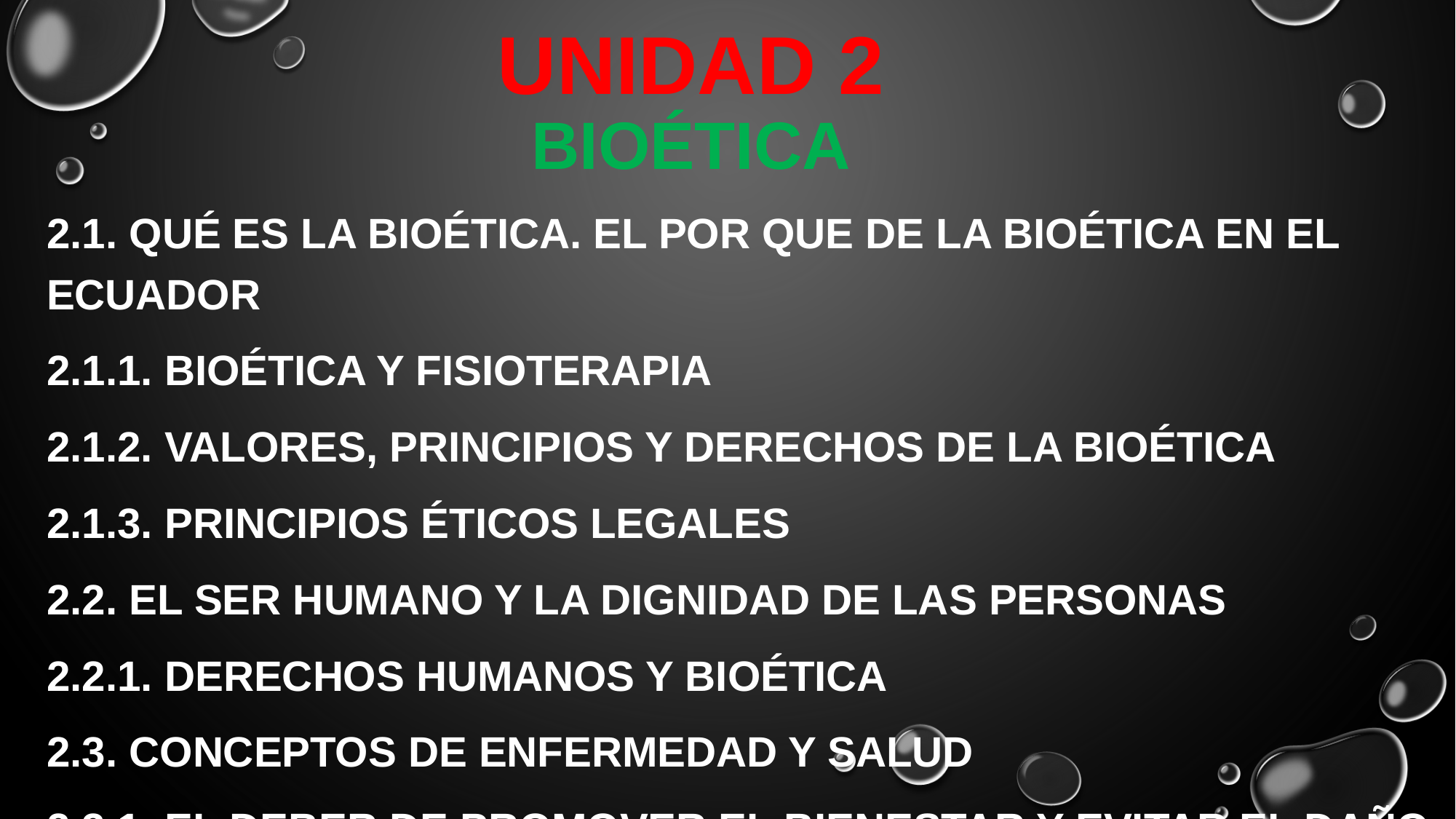

# UNIDAD 2 BIOÉTICA
2.1. QUÉ ES LA BIOÉTICA. EL POR QUE DE LA BIOÉTICA EN EL ECUADOR
2.1.1. BIOÉTICA Y FISIOTERAPIA
2.1.2. VALORES, PRINCIPIOS Y DERECHOS DE LA BIOÉTICA
2.1.3. PRINCIPIOS ÉTICOS LEGALES
2.2. EL SER HUMANO Y LA DIGNIDAD DE LAS PERSONAS
2.2.1. DERECHOS HUMANOS Y BIOÉTICA
2.3. CONCEPTOS DE ENFERMEDAD Y SALUD
2.3.1. EL DEBER DE PROMOVER EL BIENESTAR Y EVITAR EL DAÑO